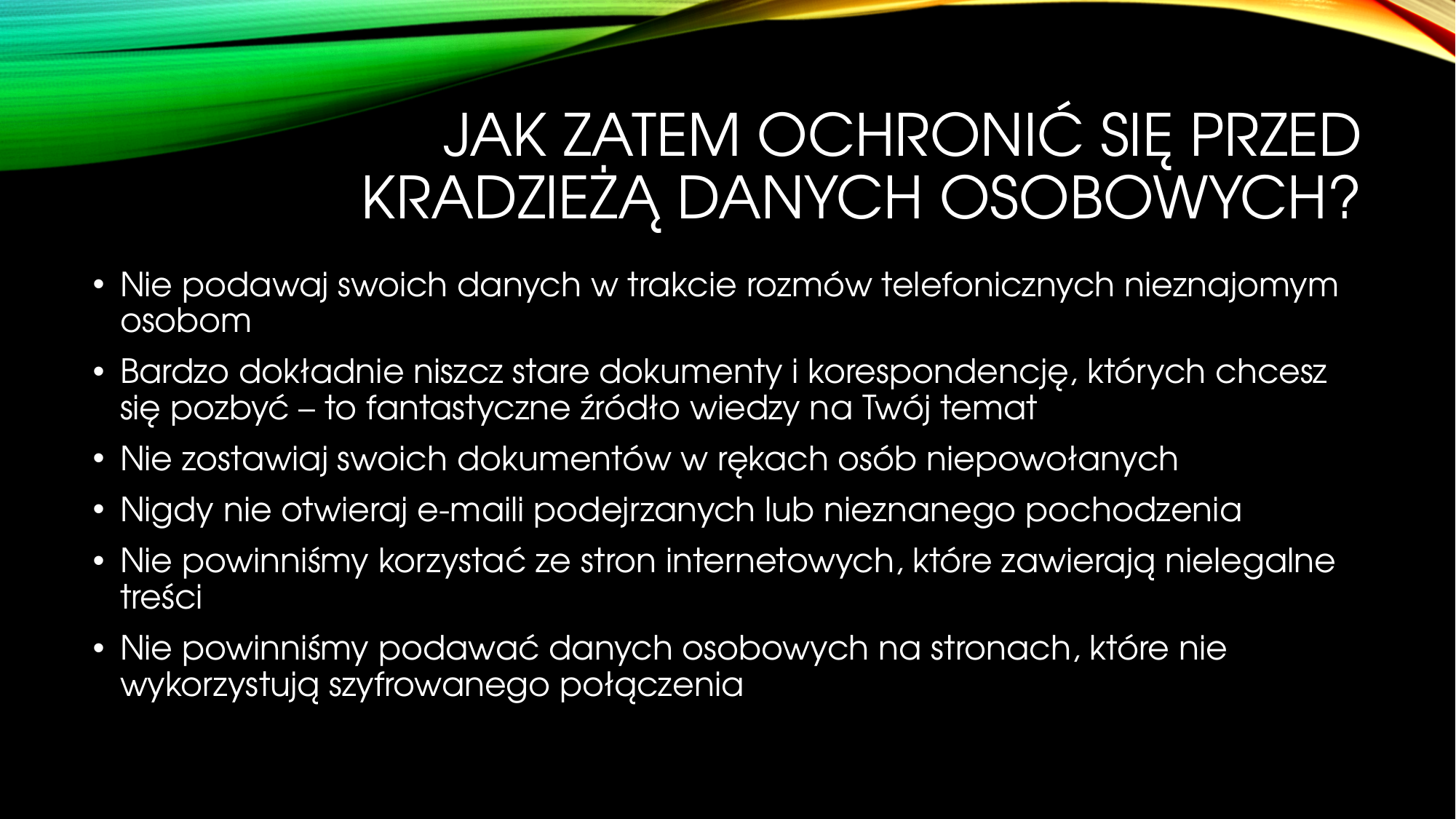

# Jak zatem ochronić się przed kradzieżą danych osobowych?
Nie podawaj swoich danych w trakcie rozmów telefonicznych nieznajomym osobom
Bardzo dokładnie niszcz stare dokumenty i korespondencję, których chcesz się pozbyć – to fantastyczne źródło wiedzy na Twój temat
Nie zostawiaj swoich dokumentów w rękach osób niepowołanych
Nigdy nie otwieraj e-maili podejrzanych lub nieznanego pochodzenia
Nie powinniśmy korzystać ze stron internetowych, które zawierają nielegalne treści
Nie powinniśmy podawać danych osobowych na stronach, które nie wykorzystują szyfrowanego połączenia